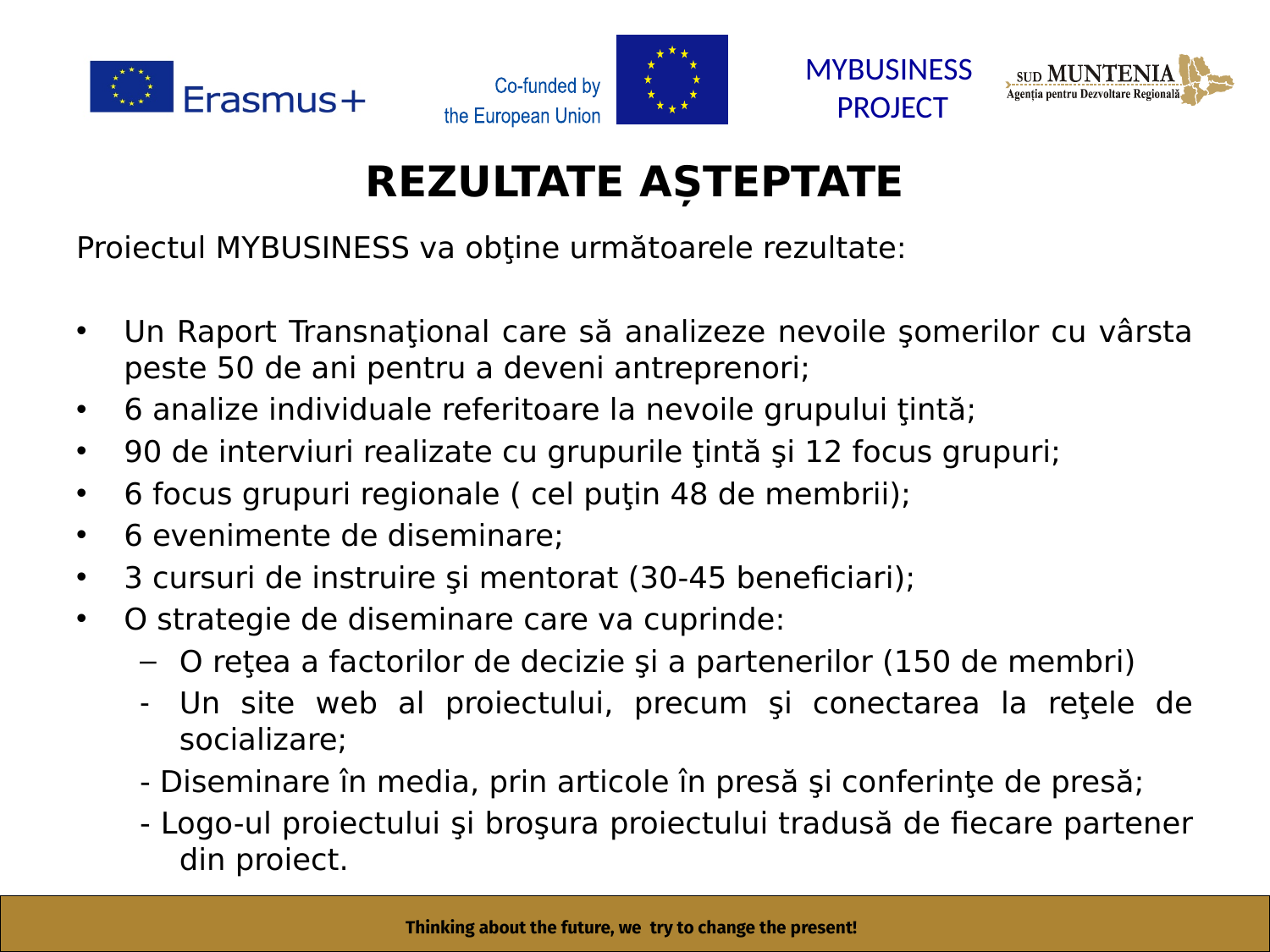

# REZULTATE AȘTEPTATE
Proiectul MYBUSINESS va obţine următoarele rezultate:

Un Raport Transnaţional care să analizeze nevoile şomerilor cu vârsta peste 50 de ani pentru a deveni antreprenori;
6 analize individuale referitoare la nevoile grupului ţintă;
90 de interviuri realizate cu grupurile ţintă şi 12 focus grupuri;
6 focus grupuri regionale ( cel puţin 48 de membrii);
6 evenimente de diseminare;
3 cursuri de instruire şi mentorat (30-45 beneficiari);
O strategie de diseminare care va cuprinde:
O reţea a factorilor de decizie şi a partenerilor (150 de membri)
Un site web al proiectului, precum şi conectarea la reţele de socializare;
- Diseminare în media, prin articole în presă şi conferinţe de presă;
- Logo-ul proiectului şi broşura proiectului tradusă de fiecare partener din proiect.